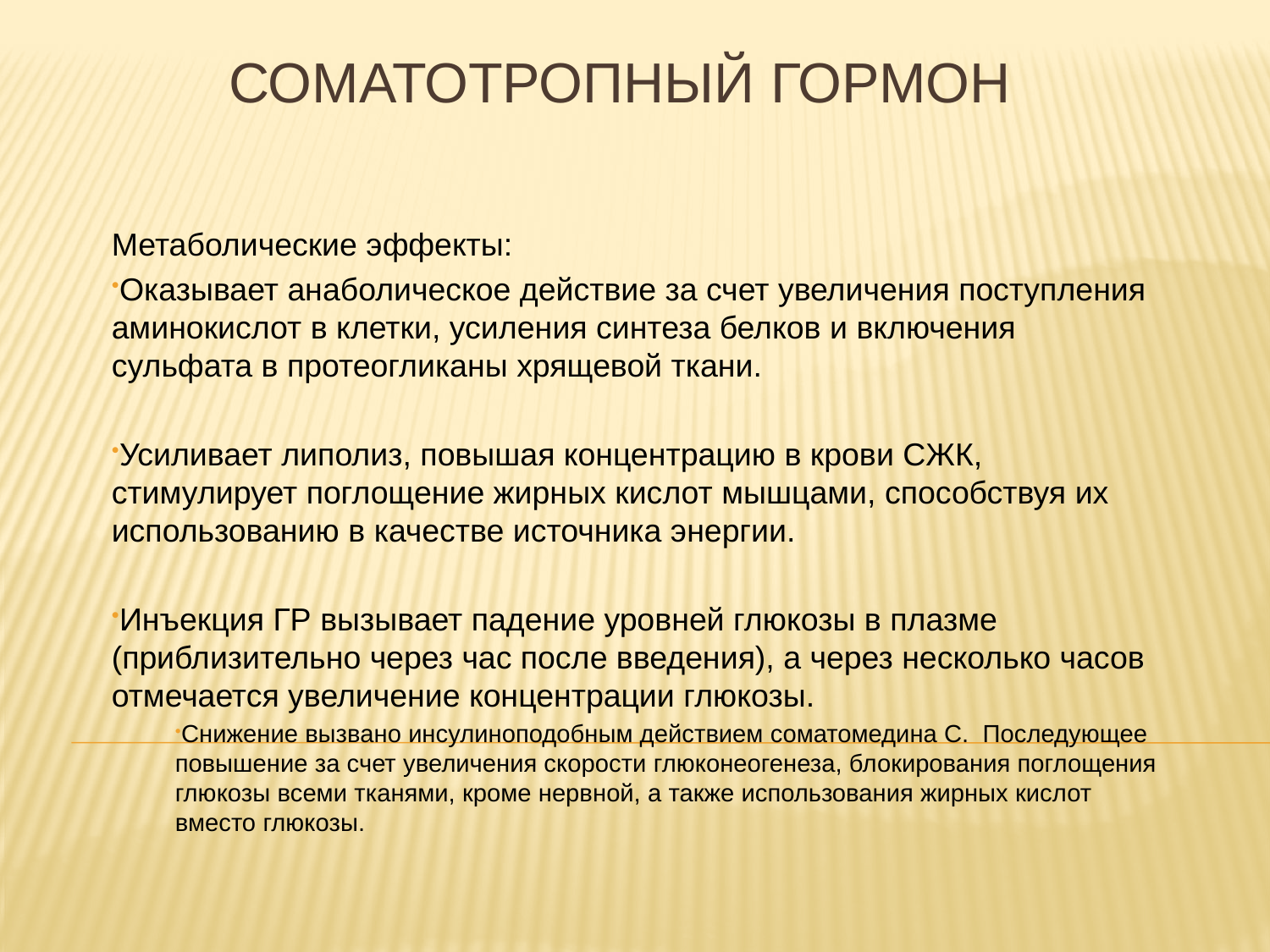

# Соматотропный гормон
Метаболические эффекты:
Оказывает анаболическое действие за счет увеличения поступления аминокислот в клетки, усиления синтеза белков и включения сульфата в протеогликаны хрящевой ткани.

Усиливает липолиз, повышая концентрацию в крови СЖК, стимулирует поглощение жирных кислот мышцами, способствуя их использованию в качестве источника энергии.

Инъекция ГР вызывает падение уровней глюкозы в плазме (приблизительно через час после введения), а через несколько часов отмечается увеличение концентрации глюкозы.
Снижение вызвано инсулиноподобным действием соматомедина С.  Последующее повышение за счет увеличения скорости глюконеогенеза, блокирования поглощения глюкозы всеми тканями, кроме нервной, а также использования жирных кислот вместо глюкозы.